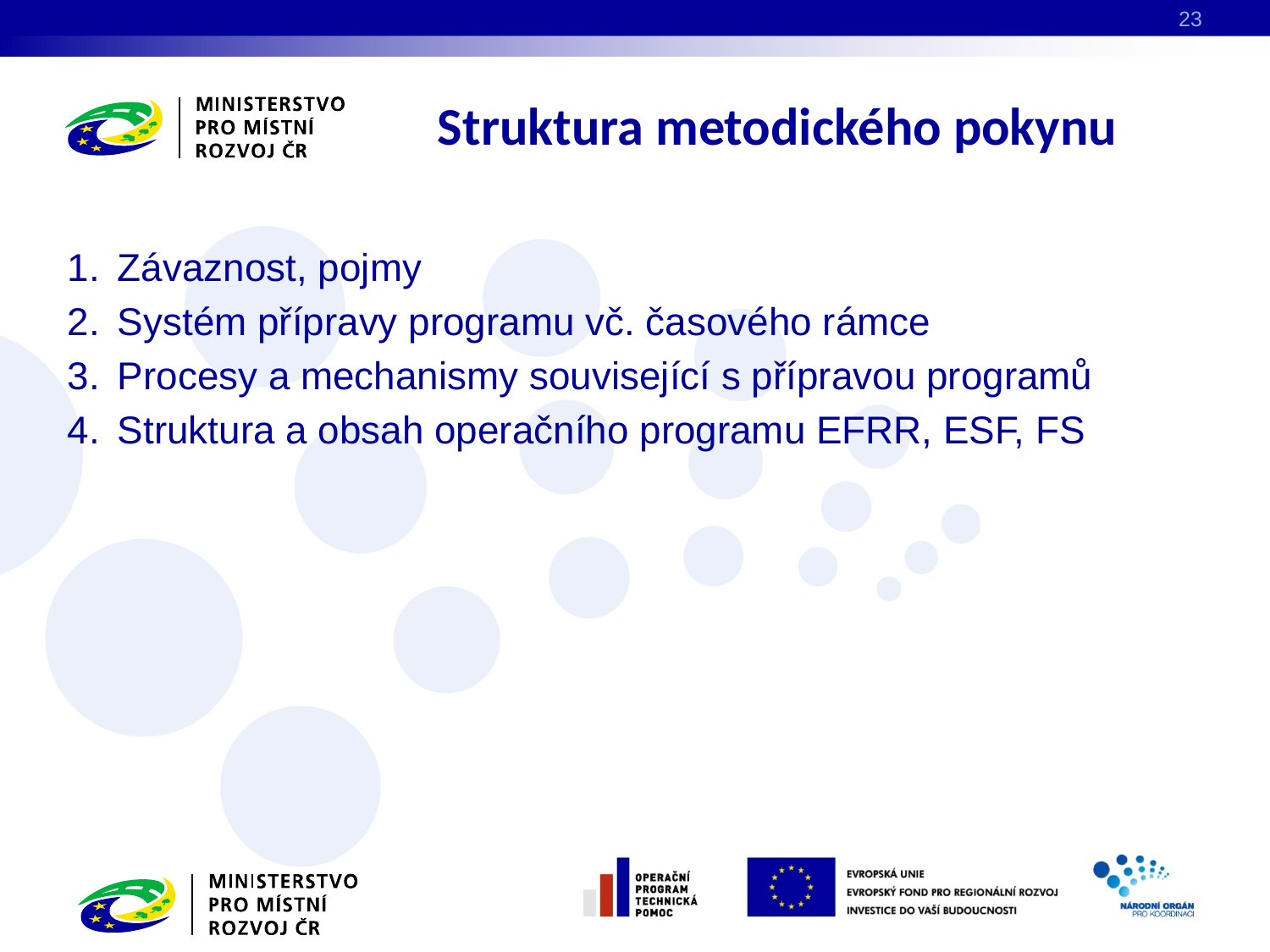

23
# Struktura metodického pokynu
Závaznost, pojmy
Systém přípravy programu vč. časového rámce
Procesy a mechanismy související s přípravou programů
Struktura a obsah operačního programu EFRR, ESF, FS